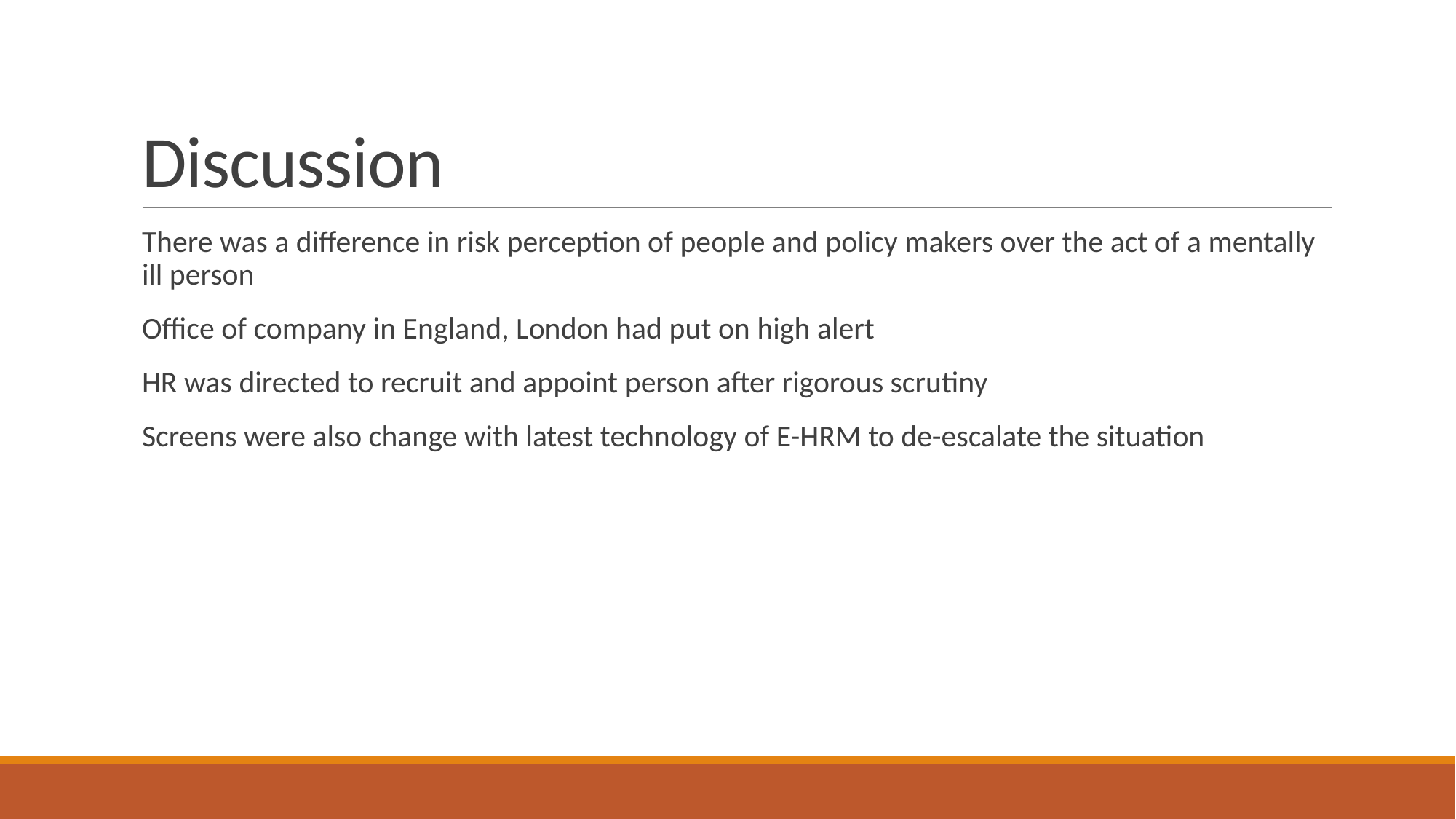

# Discussion
There was a difference in risk perception of people and policy makers over the act of a mentally ill person
Office of company in England, London had put on high alert
HR was directed to recruit and appoint person after rigorous scrutiny
Screens were also change with latest technology of E-HRM to de-escalate the situation